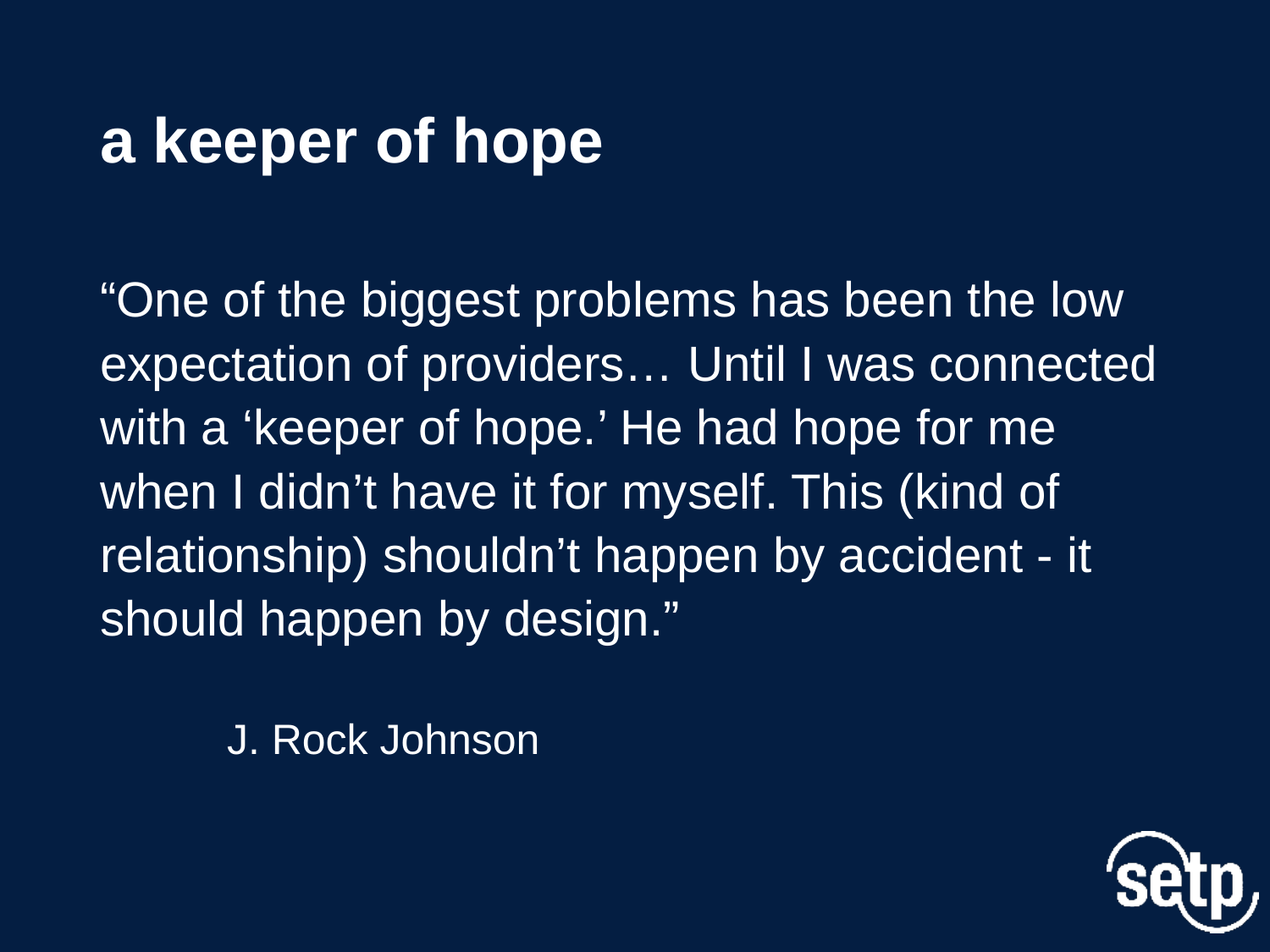

# a keeper of hope
“One of the biggest problems has been the low expectation of providers… Until I was connected with a ‘keeper of hope.’ He had hope for me when I didn’t have it for myself. This (kind of relationship) shouldn’t happen by accident - it should happen by design.”

	J. Rock Johnson